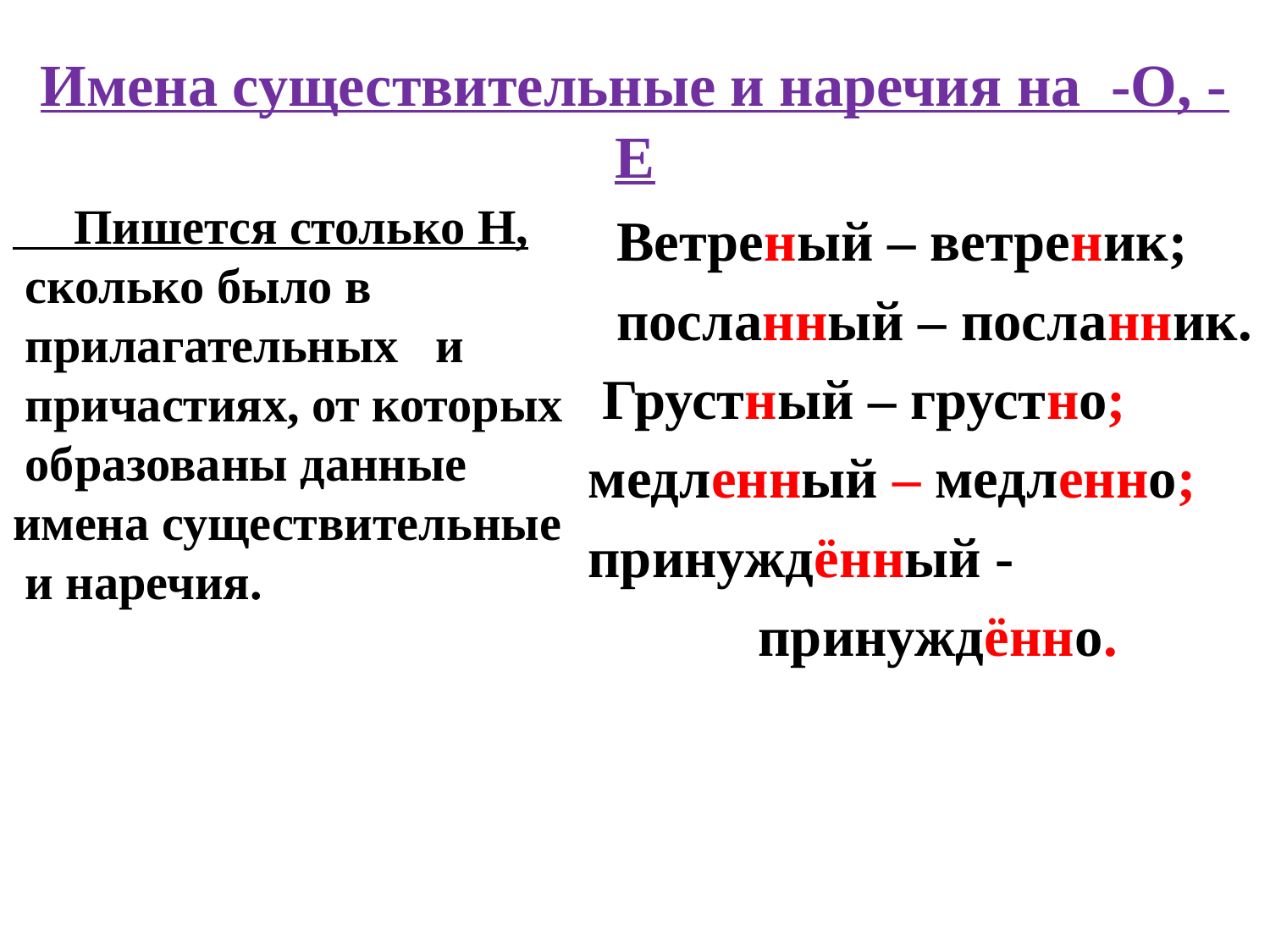

# Имена существительные и наречия на  -О, - Е
     Пишется столько Н,
 сколько было в
 прилагательных   и
 причастиях, от которых
 образованы данные
имена существительные
 и наречия.
  Ветреный – ветреник;
  посланный – посланник.
 Грустный – грустно;
медленный – медленно;
принуждённый -
            принуждённо.